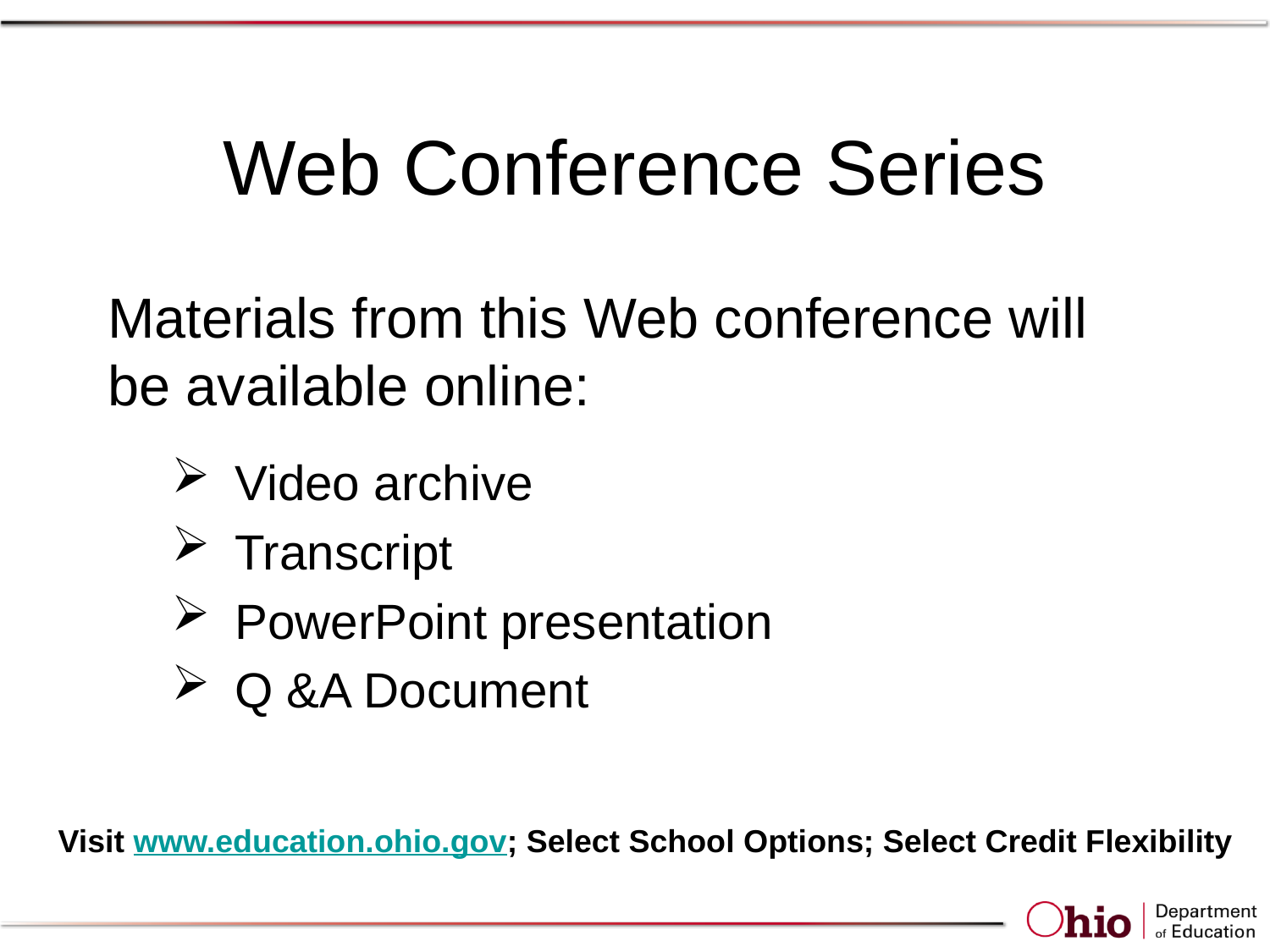

# Web Conference Series
Materials from this Web conference will be available online:

Video archive
Transcript
PowerPoint presentation
Q &A Document
Visit www.education.ohio.gov; Select School Options; Select Credit Flexibility